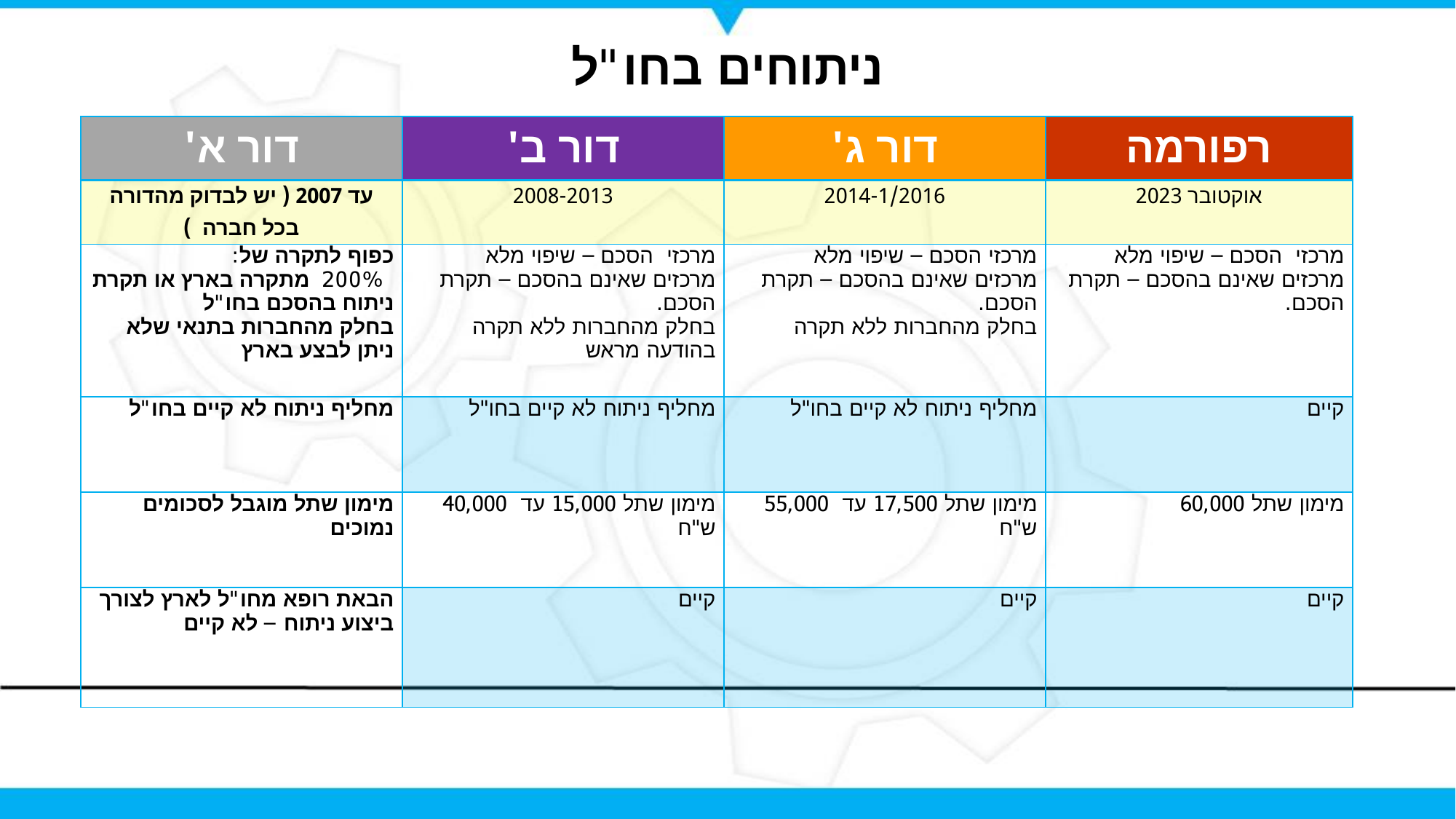

30
# ניתוחים בחו"ל
| דור א' | דור ב' | דור ג' | רפורמה |
| --- | --- | --- | --- |
| עד 2007 ( יש לבדוק מהדורה בכל חברה ) | 2008-2013 | 2014-1/2016 | אוקטובר 2023 |
| כפוף לתקרה של: 200% מתקרה בארץ או תקרת ניתוח בהסכם בחו"ל בחלק מהחברות בתנאי שלא ניתן לבצע בארץ | מרכזי הסכם – שיפוי מלא מרכזים שאינם בהסכם – תקרת הסכם. בחלק מהחברות ללא תקרה בהודעה מראש | מרכזי הסכם – שיפוי מלא מרכזים שאינם בהסכם – תקרת הסכם. בחלק מהחברות ללא תקרה | מרכזי הסכם – שיפוי מלא מרכזים שאינם בהסכם – תקרת הסכם. |
| מחליף ניתוח לא קיים בחו"ל | מחליף ניתוח לא קיים בחו"ל | מחליף ניתוח לא קיים בחו"ל | קיים |
| מימון שתל מוגבל לסכומים נמוכים | מימון שתל 15,000 עד 40,000 ש"ח | מימון שתל 17,500 עד 55,000 ש"ח | מימון שתל 60,000 |
| הבאת רופא מחו"ל לארץ לצורך ביצוע ניתוח – לא קיים | קיים | קיים | קיים |